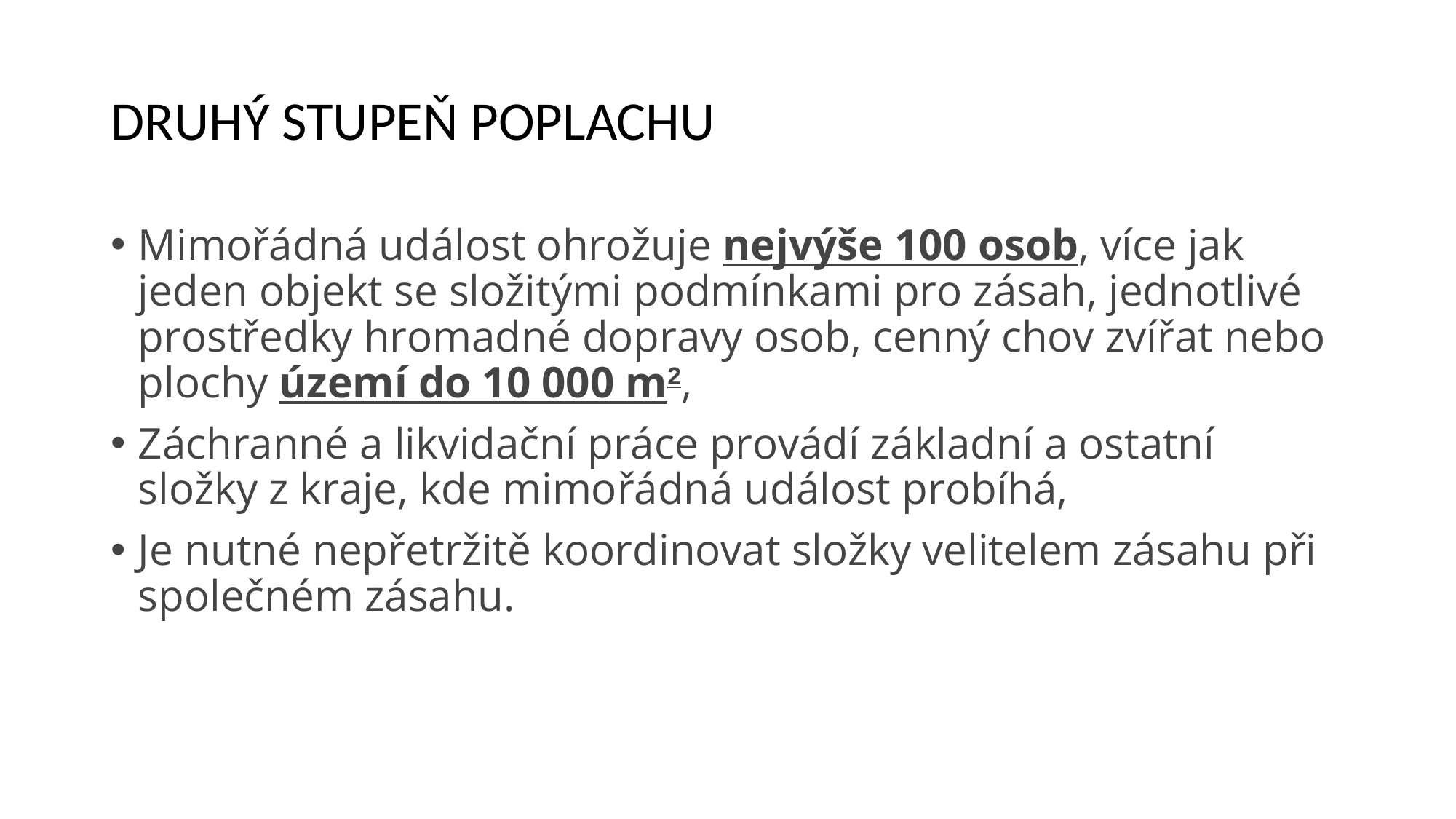

# DRUHÝ STUPEŇ POPLACHU
Mimořádná událost ohrožuje nejvýše 100 osob, více jak jeden objekt se složitými podmínkami pro zásah, jednotlivé prostředky hromadné dopravy osob, cenný chov zvířat nebo plochy území do 10 000 m2,
Záchranné a likvidační práce provádí základní a ostatní složky z kraje, kde mimořádná událost probíhá,
Je nutné nepřetržitě koordinovat složky velitelem zásahu při společném zásahu.